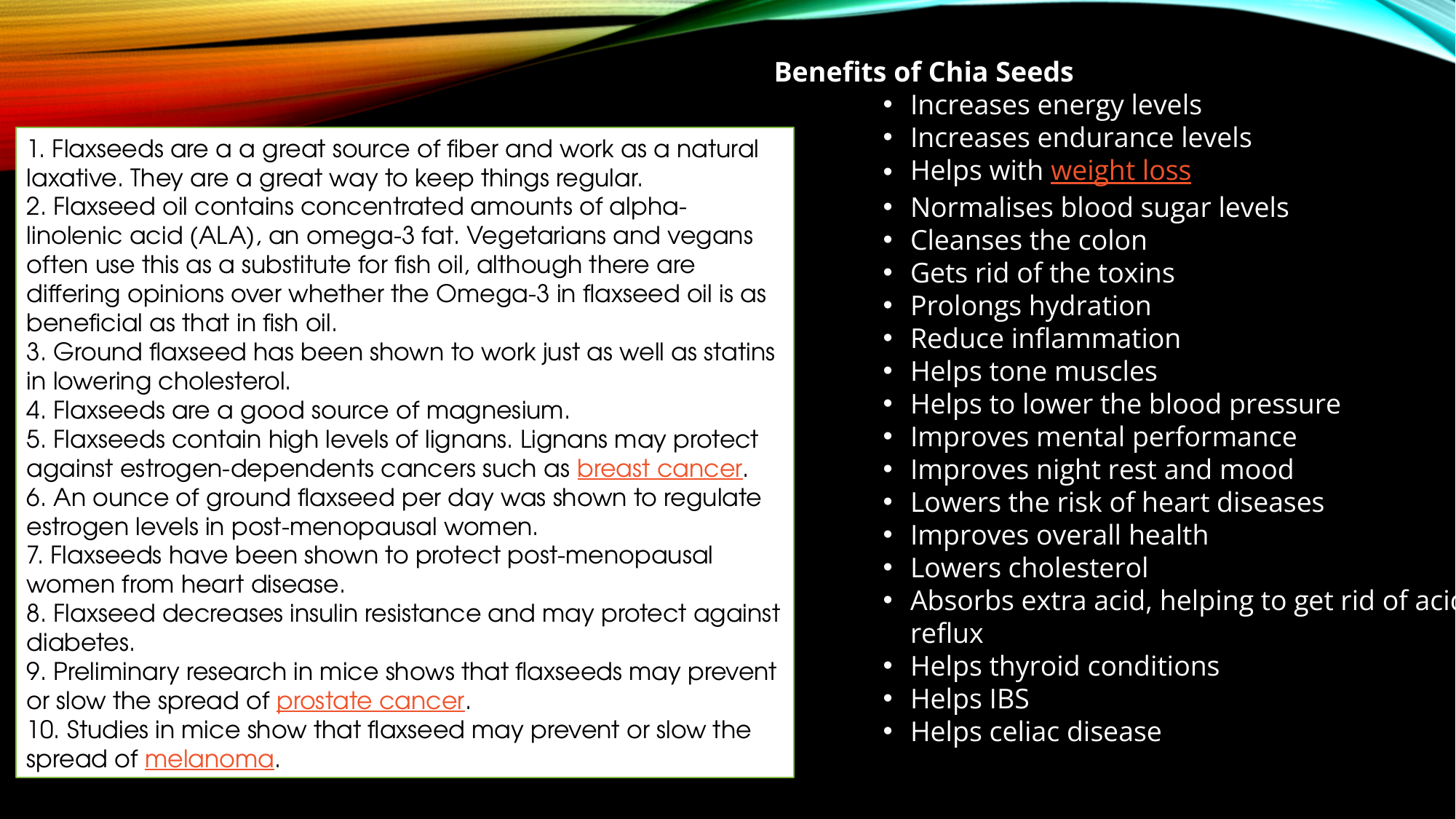

Benefits of Chia Seeds
Increases energy levels
Increases endurance levels
Helps with weight loss
Normalises blood sugar levels
Cleanses the colon
Gets rid of the toxins
Prolongs hydration
Reduce inflammation
Helps tone muscles
Helps to lower the blood pressure
Improves mental performance
Improves night rest and mood
Lowers the risk of heart diseases
Improves overall health
Lowers cholesterol
Absorbs extra acid, helping to get rid of acid reflux
Helps thyroid conditions
Helps IBS
Helps celiac disease
1. Flaxseeds are a a great source of fiber and work as a natural laxative. They are a great way to keep things regular.
2. Flaxseed oil contains concentrated amounts of alpha-linolenic acid (ALA), an omega-3 fat. Vegetarians and vegans often use this as a substitute for fish oil, although there are differing opinions over whether the Omega-3 in flaxseed oil is as beneficial as that in fish oil.
3. Ground flaxseed has been shown to work just as well as statins in lowering cholesterol.
4. Flaxseeds are a good source of magnesium.
5. Flaxseeds contain high levels of lignans. Lignans may protect against estrogen-dependents cancers such as breast cancer.
6. An ounce of ground flaxseed per day was shown to regulate estrogen levels in post-menopausal women.
7. Flaxseeds have been shown to protect post-menopausal women from heart disease.
8. Flaxseed decreases insulin resistance and may protect against diabetes.
9. Preliminary research in mice shows that flaxseeds may prevent or slow the spread of prostate cancer.
10. Studies in mice show that flaxseed may prevent or slow the spread of melanoma.